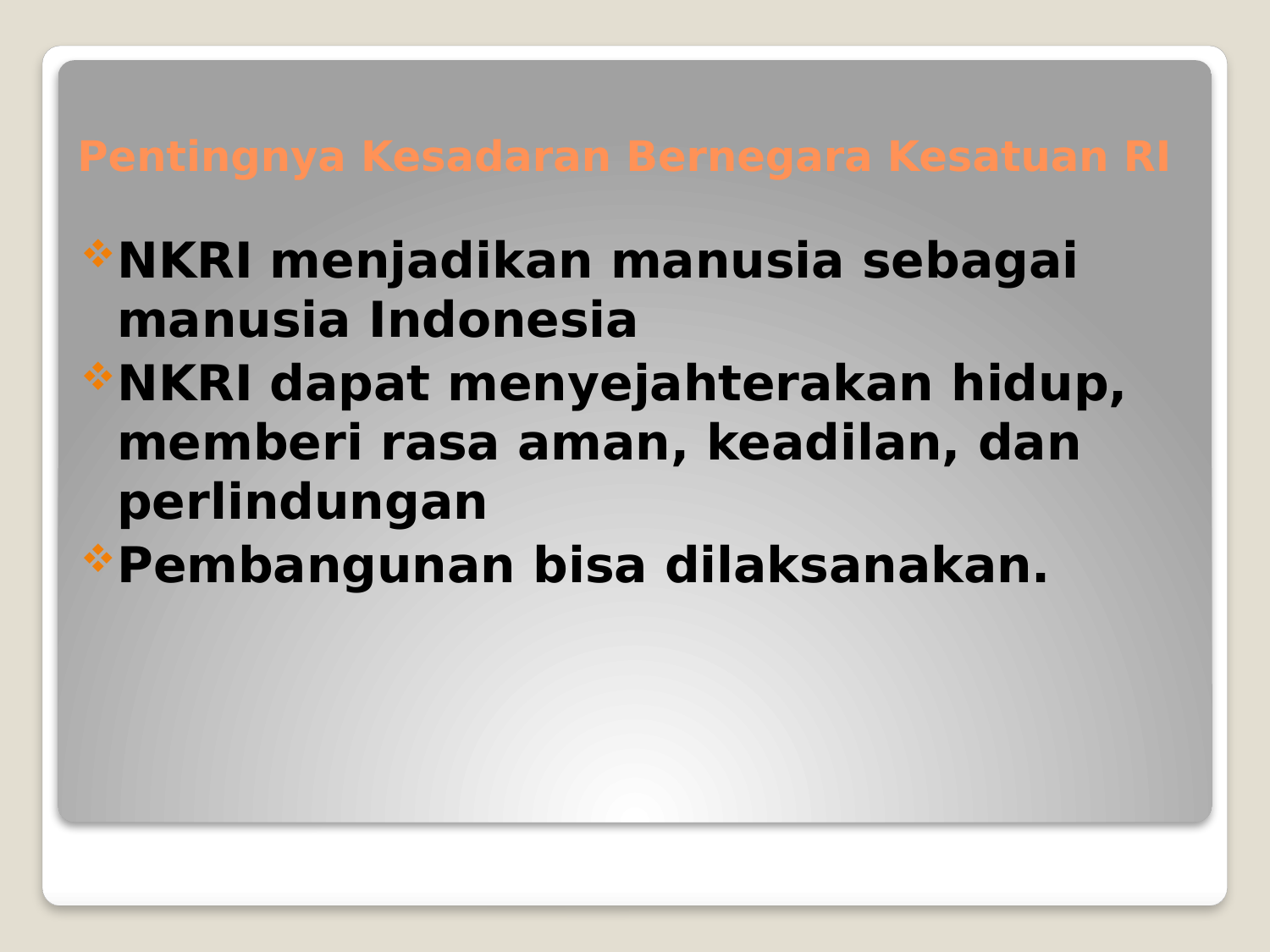

# Pentingnya Kesadaran Bernegara Kesatuan RI
NKRI menjadikan manusia sebagai manusia Indonesia
NKRI dapat menyejahterakan hidup, memberi rasa aman, keadilan, dan perlindungan
Pembangunan bisa dilaksanakan.